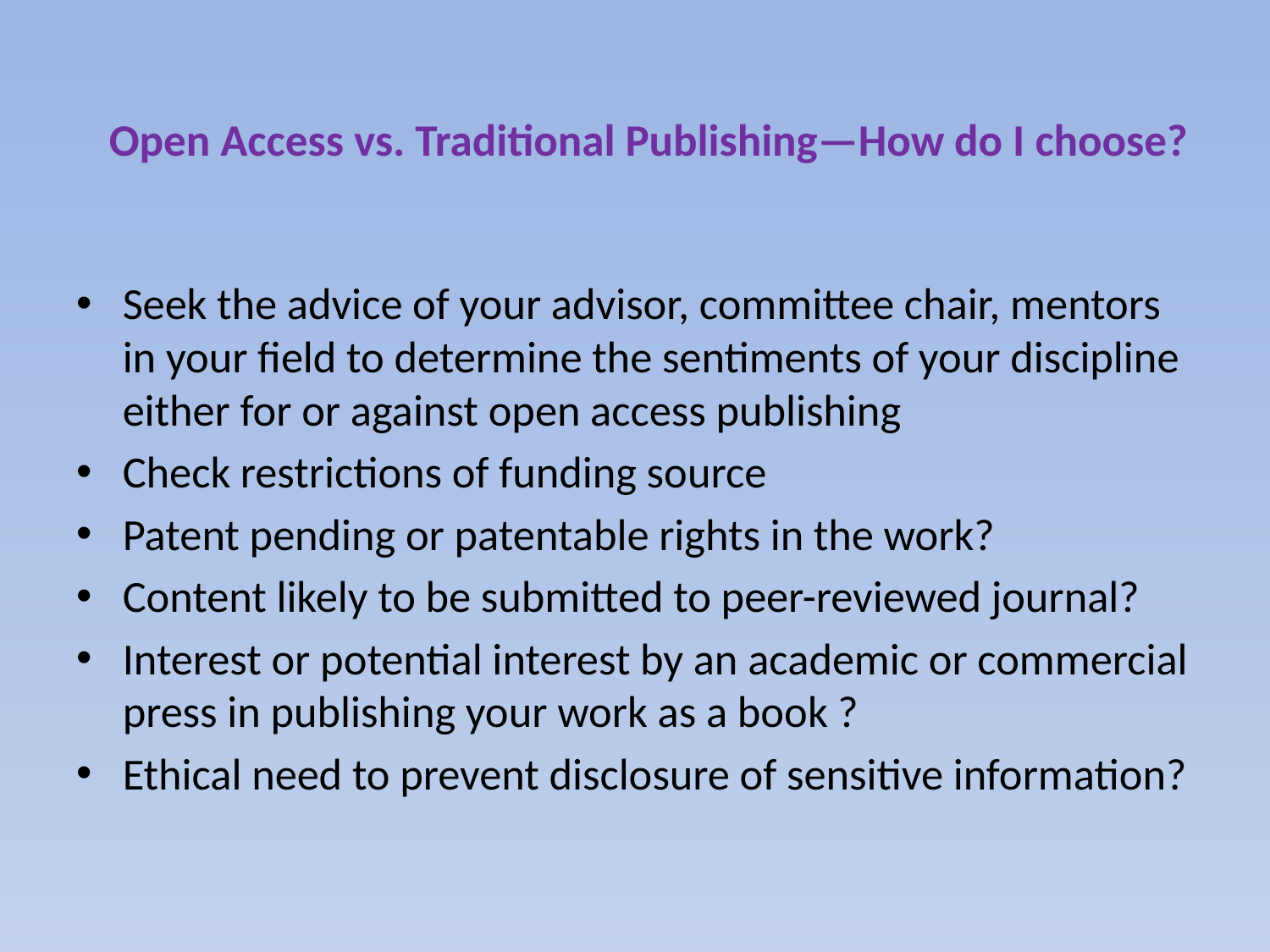

# Open Access vs. Traditional Publishing—How do I choose?

Seek the advice of your advisor, committee chair, mentors in your field to determine the sentiments of your discipline either for or against open access publishing
Check restrictions of funding source
Patent pending or patentable rights in the work?
Content likely to be submitted to peer-reviewed journal?
Interest or potential interest by an academic or commercial press in publishing your work as a book ?
Ethical need to prevent disclosure of sensitive information?